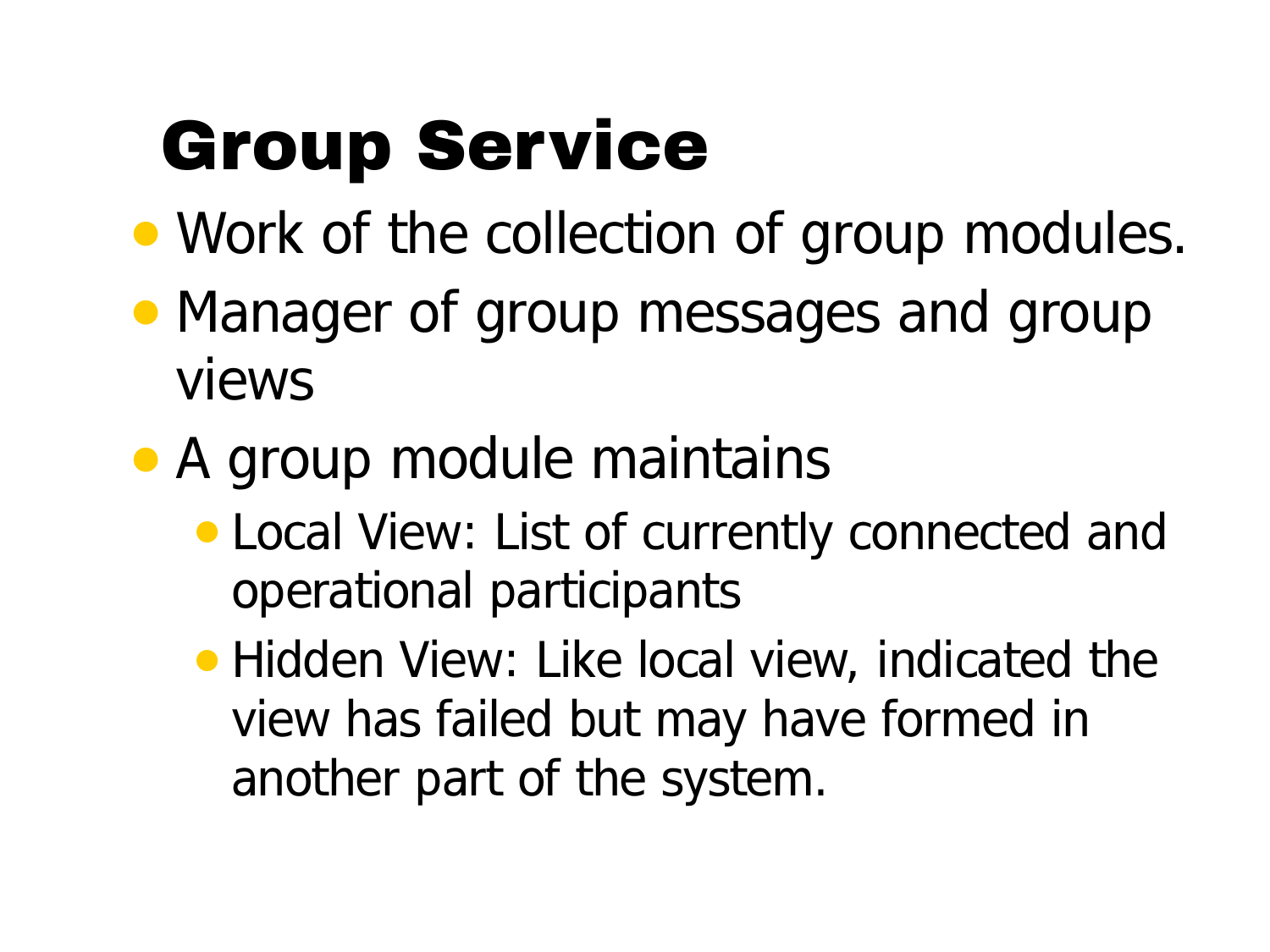

# Group Service
Work of the collection of group modules.
Manager of group messages and group views
A group module maintains
Local View: List of currently connected and operational participants
Hidden View: Like local view, indicated the view has failed but may have formed in another part of the system.